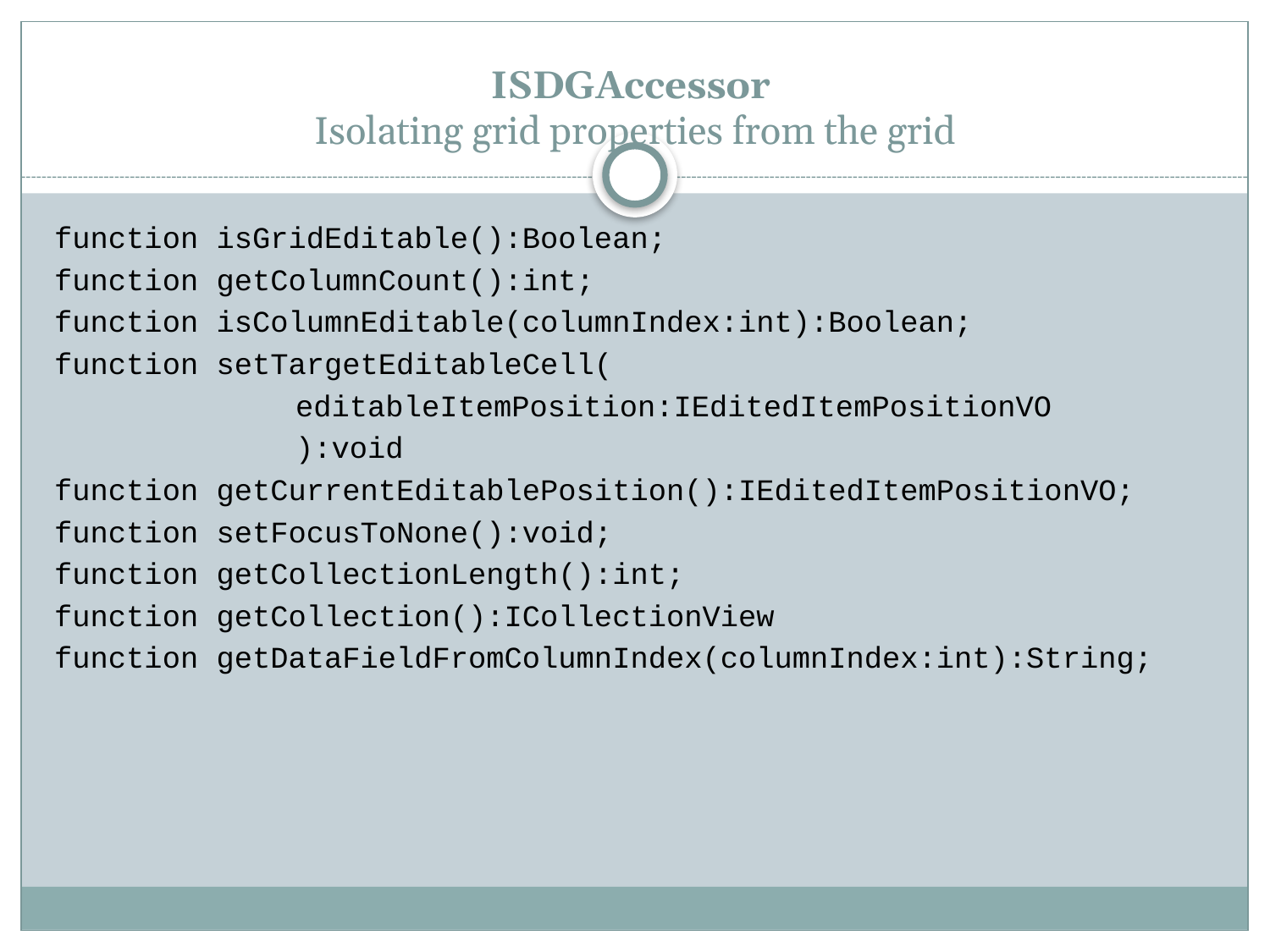

# ISDGAccessor Isolating grid properties from the grid
function isGridEditable():Boolean;
function getColumnCount():int;
function isColumnEditable(columnIndex:int):Boolean;
function setTargetEditableCell(
editableItemPosition:IEditedItemPositionVO
):void
function getCurrentEditablePosition():IEditedItemPositionVO;
function setFocusToNone():void;
function getCollectionLength():int;
function getCollection():ICollectionView
function getDataFieldFromColumnIndex(columnIndex:int):String;